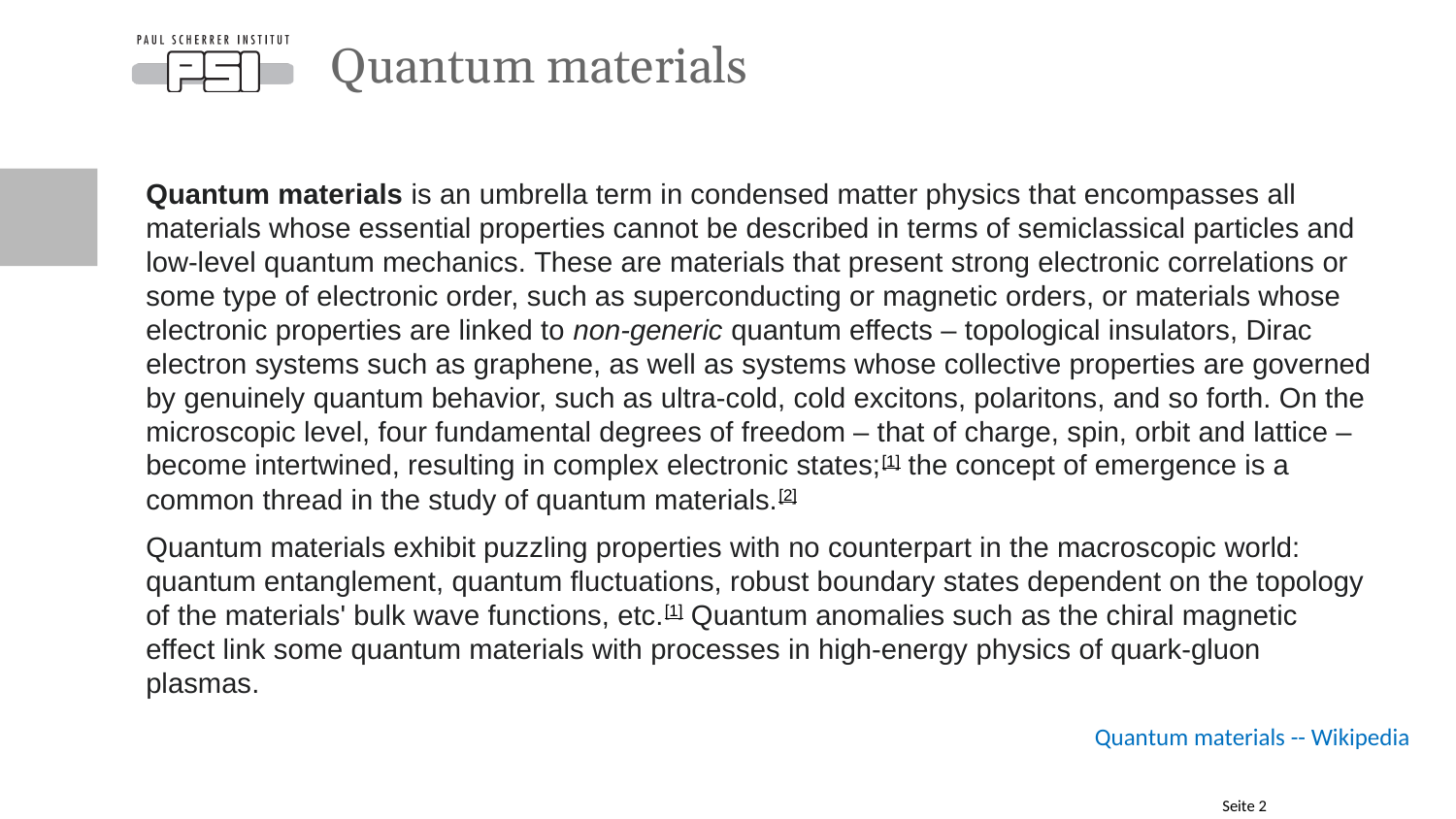

# Quantum materials
Quantum materials is an umbrella term in condensed matter physics that encompasses all materials whose essential properties cannot be described in terms of semiclassical particles and low-level quantum mechanics. These are materials that present strong electronic correlations or some type of electronic order, such as superconducting or magnetic orders, or materials whose electronic properties are linked to non-generic quantum effects – topological insulators, Dirac electron systems such as graphene, as well as systems whose collective properties are governed by genuinely quantum behavior, such as ultra-cold, cold excitons, polaritons, and so forth. On the microscopic level, four fundamental degrees of freedom – that of charge, spin, orbit and lattice – become intertwined, resulting in complex electronic states;[1] the concept of emergence is a common thread in the study of quantum materials.[2]
Quantum materials exhibit puzzling properties with no counterpart in the macroscopic world: quantum entanglement, quantum fluctuations, robust boundary states dependent on the topology of the materials' bulk wave functions, etc.[1] Quantum anomalies such as the chiral magnetic effect link some quantum materials with processes in high-energy physics of quark-gluon plasmas.
Quantum materials -- Wikipedia

Seite 2